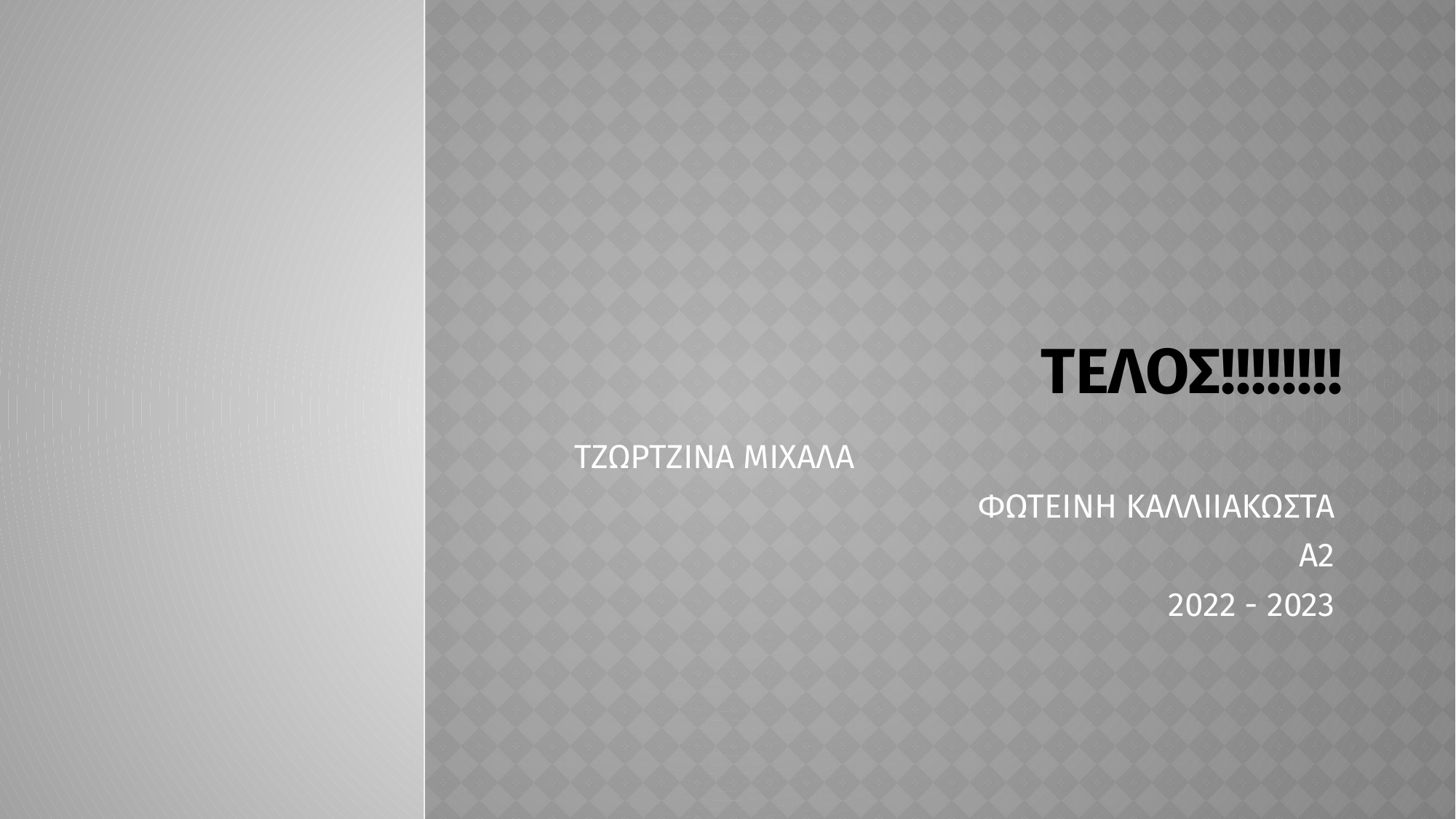

# ΤΕΛΟΣ!!!!!!!!
ΤΖΩΡΤΖΙΝΑ ΜΙΧΑΛΑ
ΦΩΤΕΙΝΗ ΚΑΛΛΙΙΑΚΩΣΤΑ
Α2
2022 - 2023